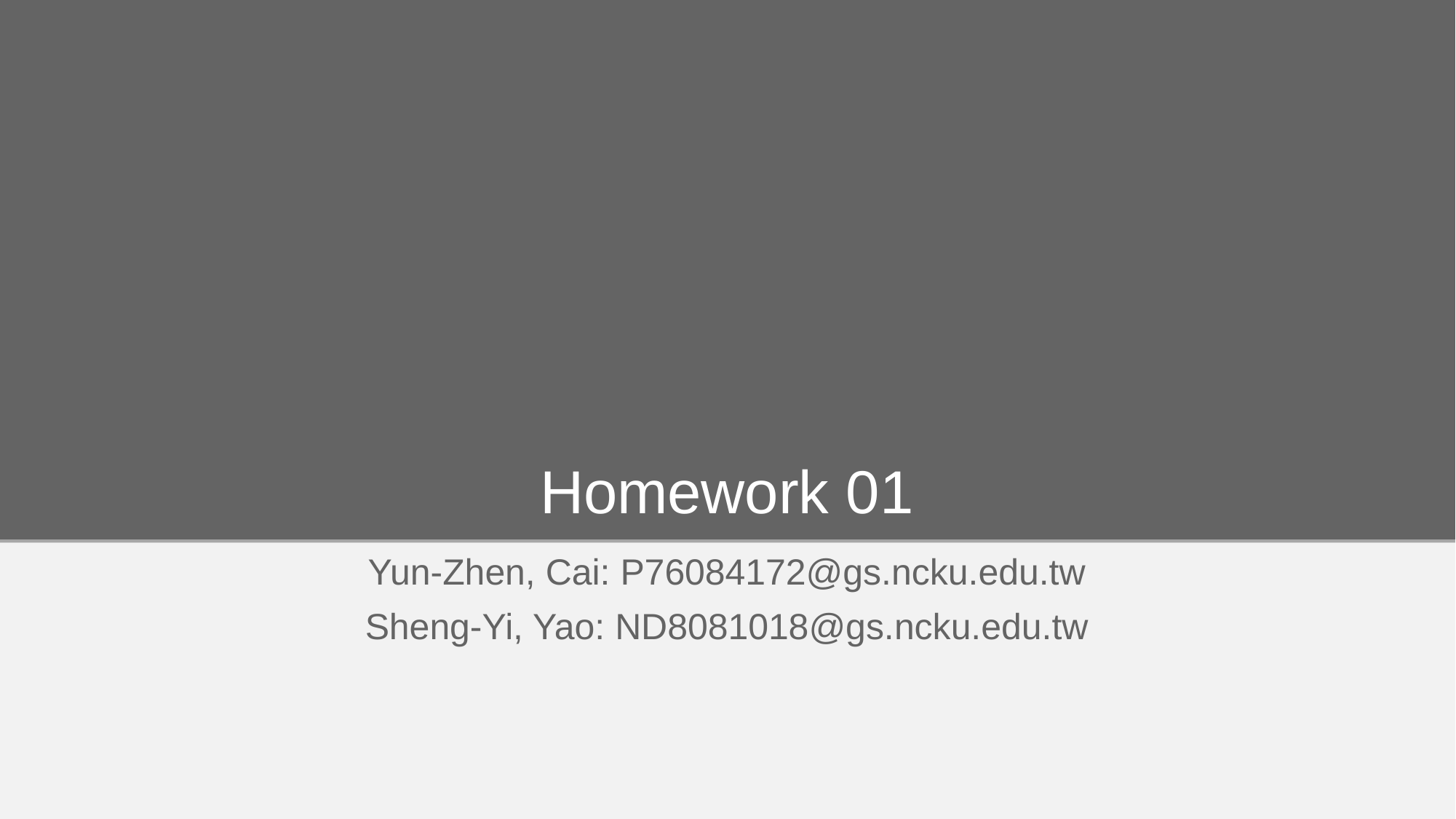

# Homework 01
Yun-Zhen, Cai: P76084172@gs.ncku.edu.tw
Sheng-Yi, Yao: ND8081018@gs.ncku.edu.tw